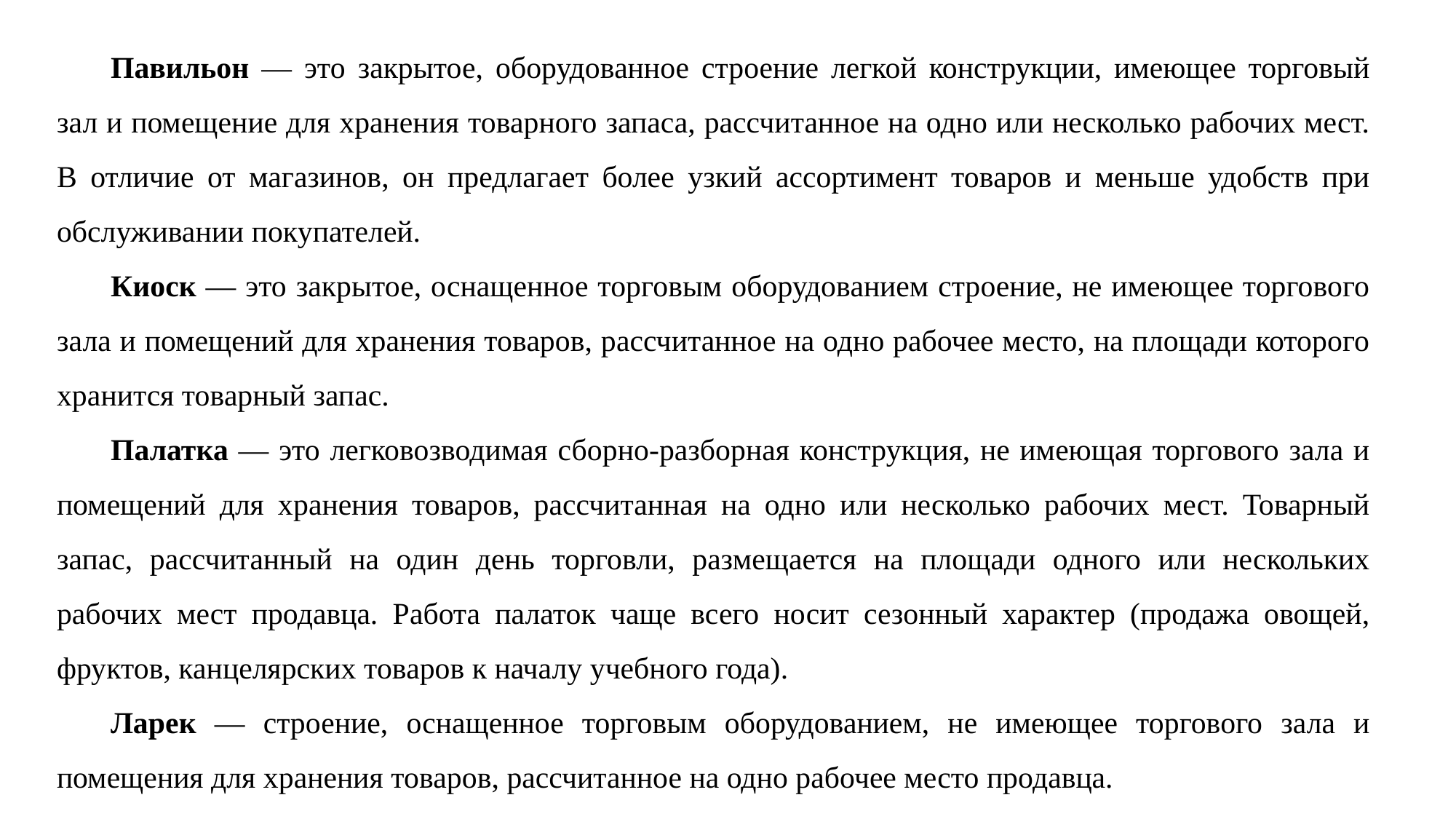

Павильон — это закрытое, оборудованное строение легкой конструкции, имеющее торговый зал и помещение для хранения товарного запаса, рассчитанное на одно или несколько рабочих мест. В отличие от магазинов, он предлагает более узкий ассортимент товаров и меньше удобств при обслуживании покупателей.
Киоск — это закрытое, оснащенное торговым оборудованием строение, не имеющее торгового зала и помещений для хранения товаров, рассчитанное на одно рабочее место, на площади которого хранится товарный запас.
Палатка — это легковозводимая сборно-разборная конструкция, не имеющая торгового зала и помещений для хранения товаров, рассчитанная на одно или несколько рабочих мест. Товарный запас, рассчитанный на один день торговли, размещается на площади одного или нескольких рабочих мест продавца. Работа палаток чаще всего носит сезонный характер (продажа овощей, фруктов, канцелярских товаров к началу учебного года).
Ларек — строение, оснащенное торговым оборудованием, не имеющее торгового зала и помещения для хранения товаров, рассчитанное на одно рабочее место продавца.